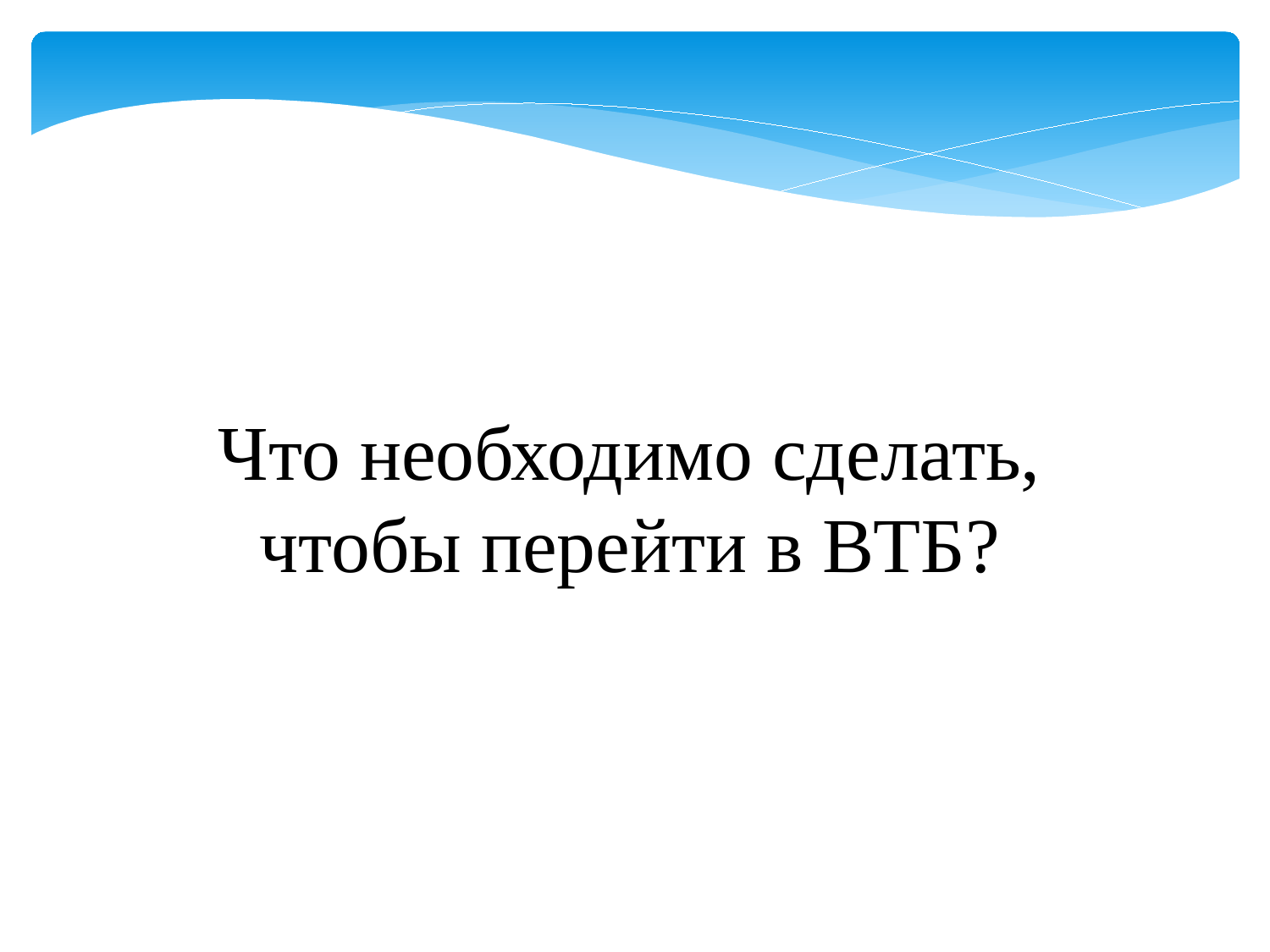

Что необходимо сделать, чтобы перейти в ВТБ?